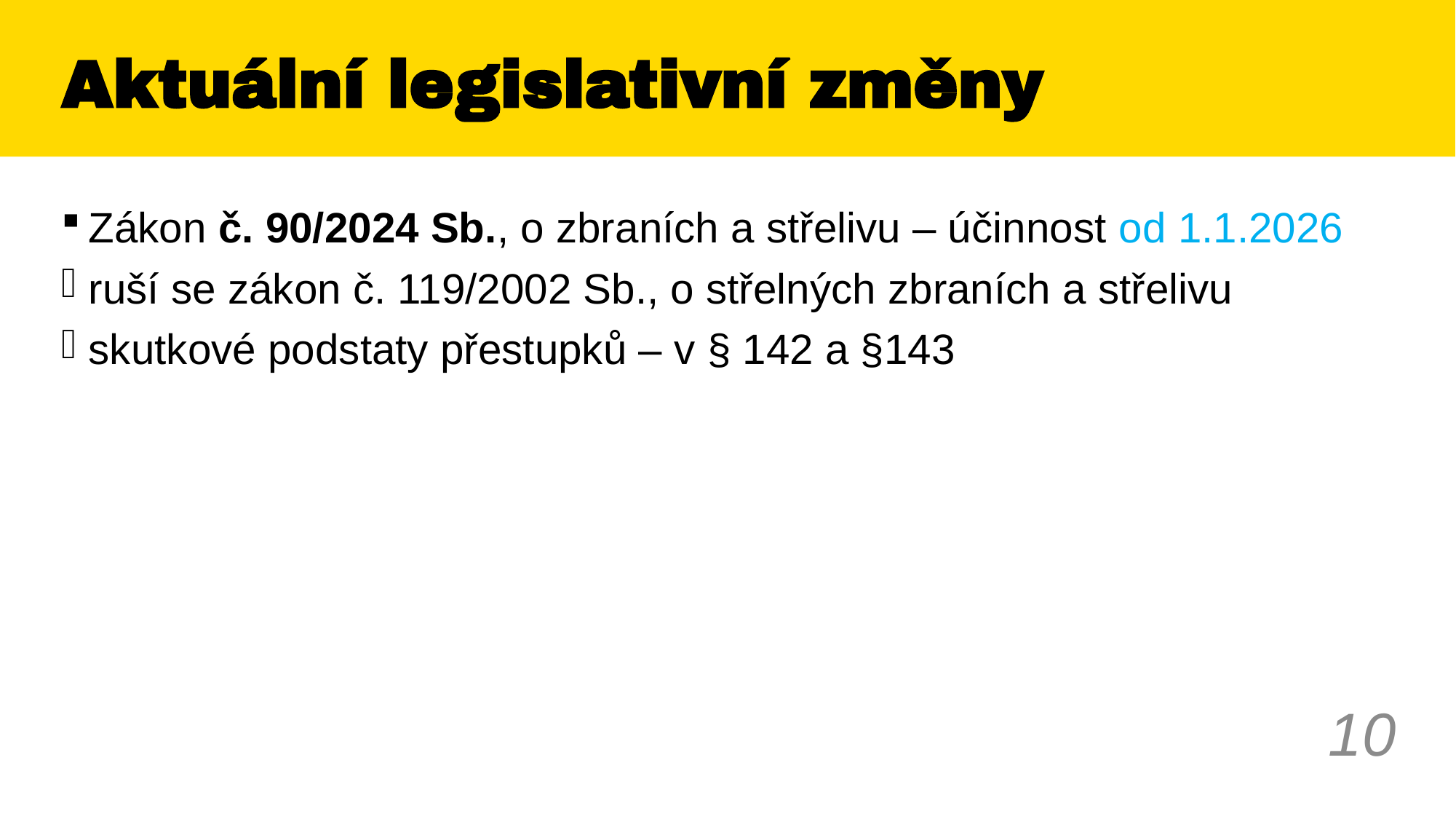

# Aktuální legislativní změny
Zákon č. 90/2024 Sb., o zbraních a střelivu – účinnost od 1.1.2026
ruší se zákon č. 119/2002 Sb., o střelných zbraních a střelivu
skutkové podstaty přestupků – v § 142 a §143
10